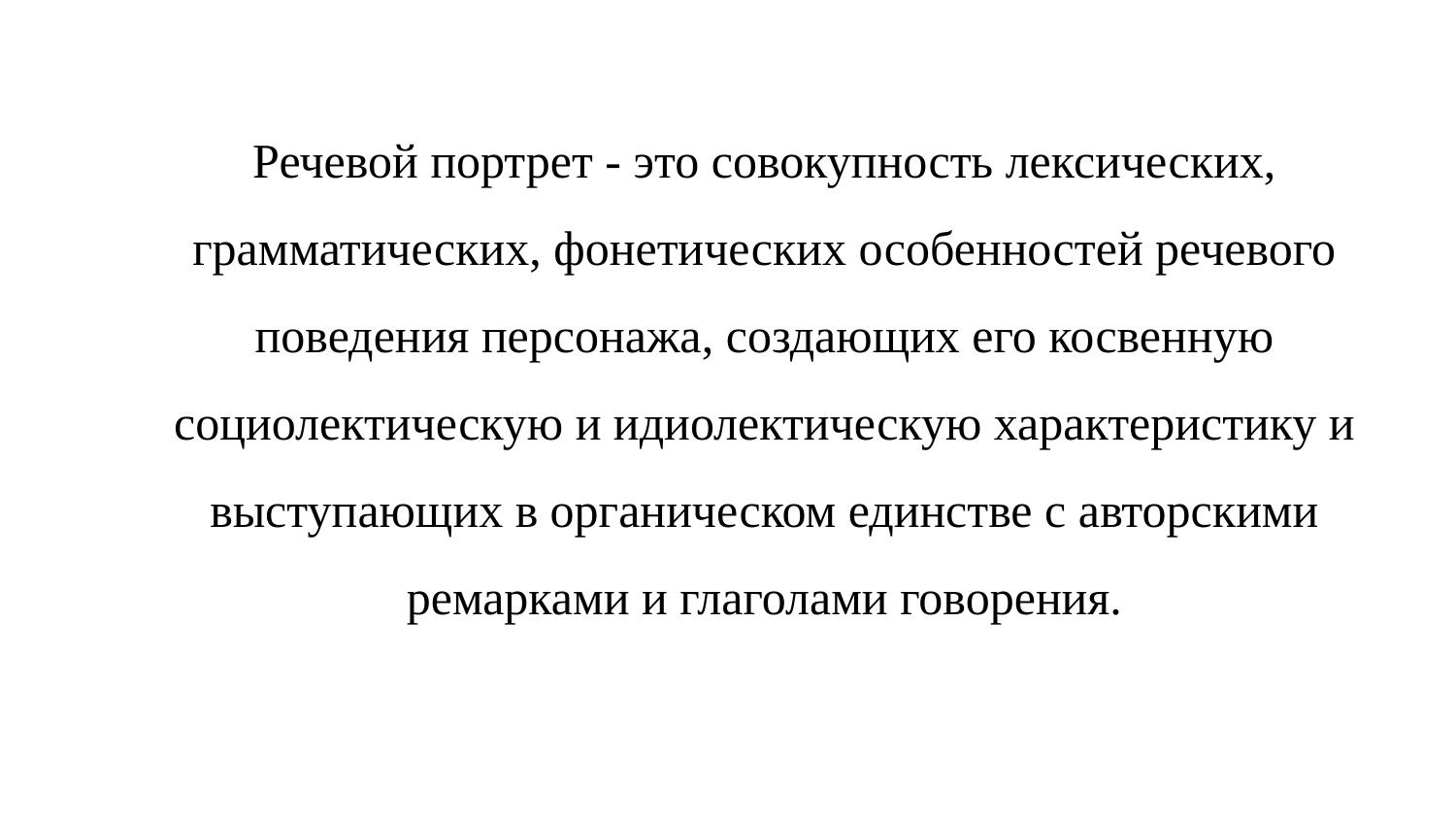

Речевой портрет - это совокупность лексических, грамматических, фонетических особенностей речевого поведения персонажа, создающих его косвенную социолектическую и идиолектическую характеристику и выступающих в органическом единстве с авторскими ремарками и глаголами говорения.